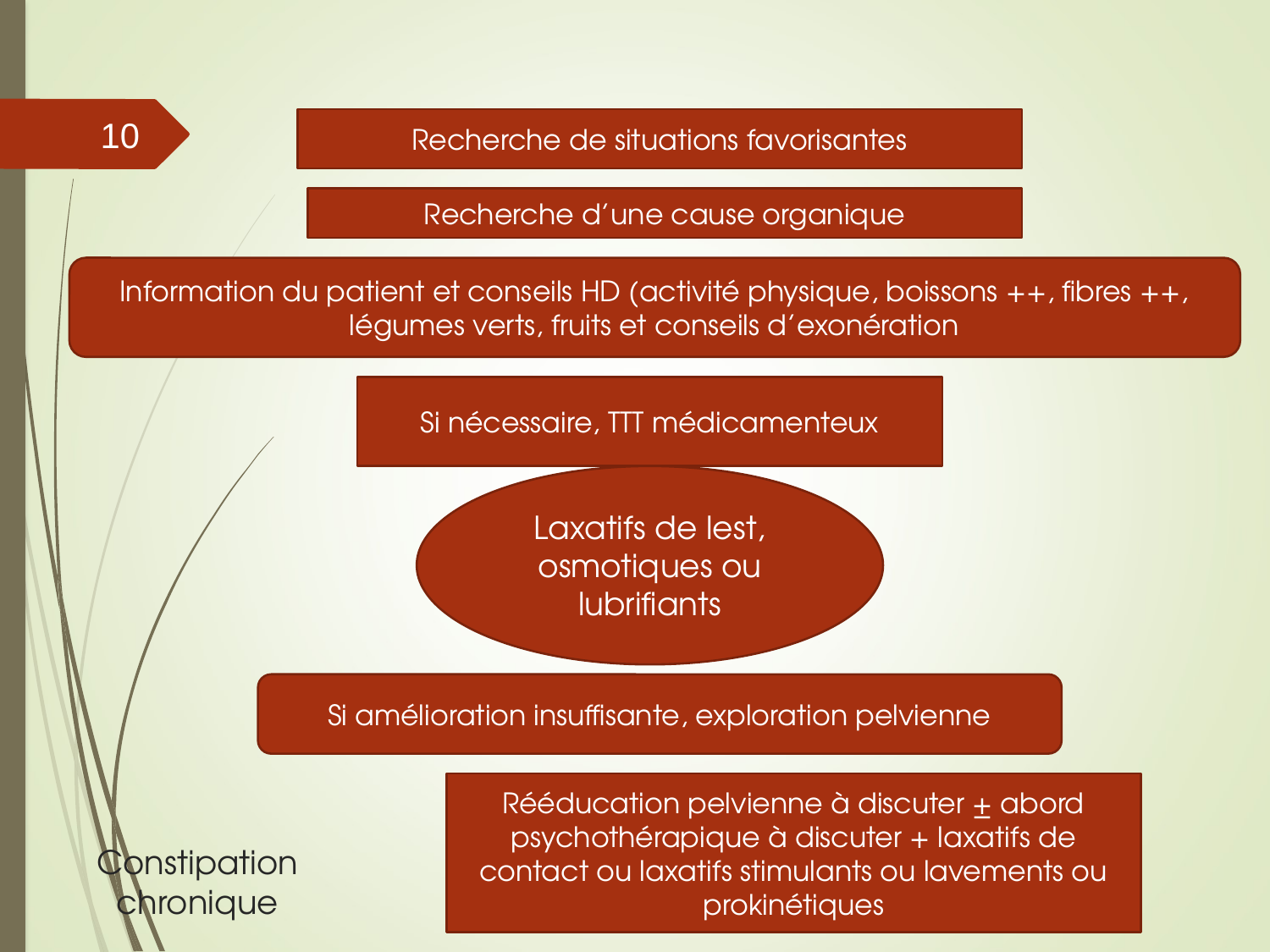

Recherche de situations favorisantes
10
Recherche d’une cause organique
Information du patient et conseils HD (activité physique, boissons ++, fibres ++, légumes verts, fruits et conseils d’exonération
Si nécessaire, TTT médicamenteux
Laxatifs de lest, osmotiques ou lubrifiants
Si amélioration insuffisante, exploration pelvienne
Rééducation pelvienne à discuter ± abord psychothérapique à discuter + laxatifs de contact ou laxatifs stimulants ou lavements ou prokinétiques
# Constipation chronique